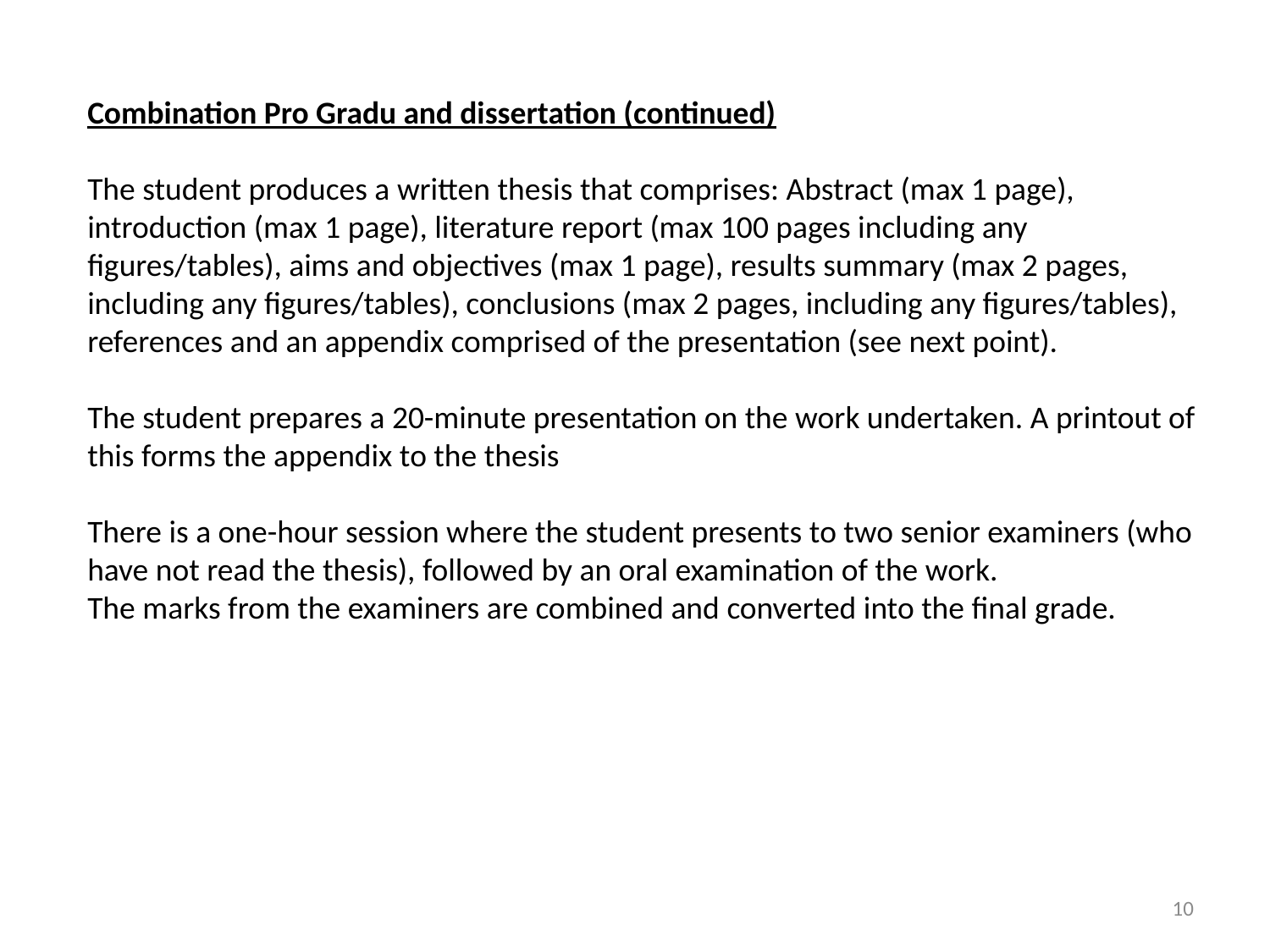

Combination Pro Gradu and dissertation (continued)

The student produces a written thesis that comprises: Abstract (max 1 page), introduction (max 1 page), literature report (max 100 pages including any figures/tables), aims and objectives (max 1 page), results summary (max 2 pages, including any figures/tables), conclusions (max 2 pages, including any figures/tables), references and an appendix comprised of the presentation (see next point).

The student prepares a 20-minute presentation on the work undertaken. A printout of this forms the appendix to the thesis

There is a one-hour session where the student presents to two senior examiners (who have not read the thesis), followed by an oral examination of the work.
The marks from the examiners are combined and converted into the final grade.
10